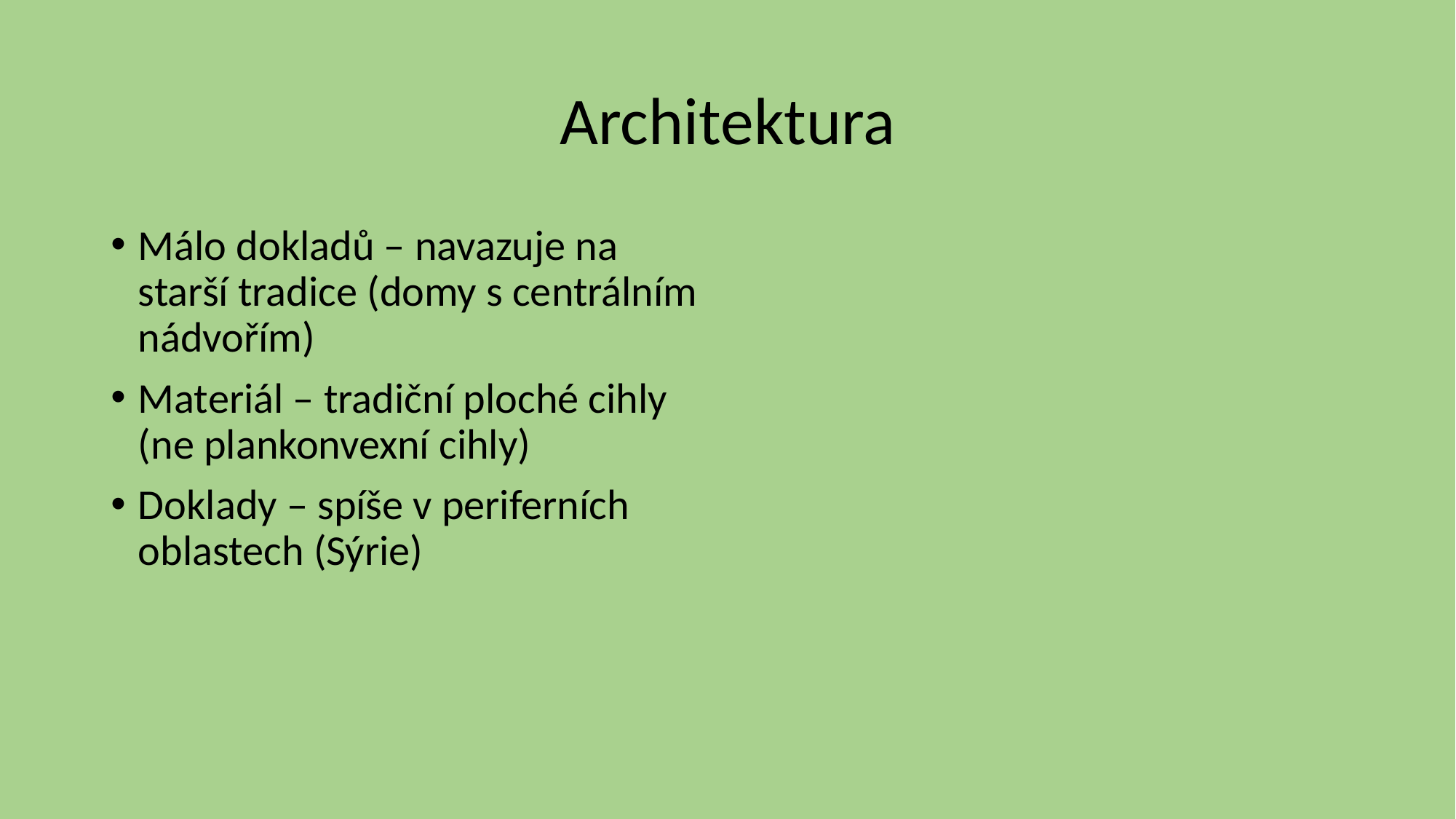

# Architektura
Málo dokladů – navazuje na starší tradice (domy s centrálním nádvořím)
Materiál – tradiční ploché cihly (ne plankonvexní cihly)
Doklady – spíše v periferních oblastech (Sýrie)